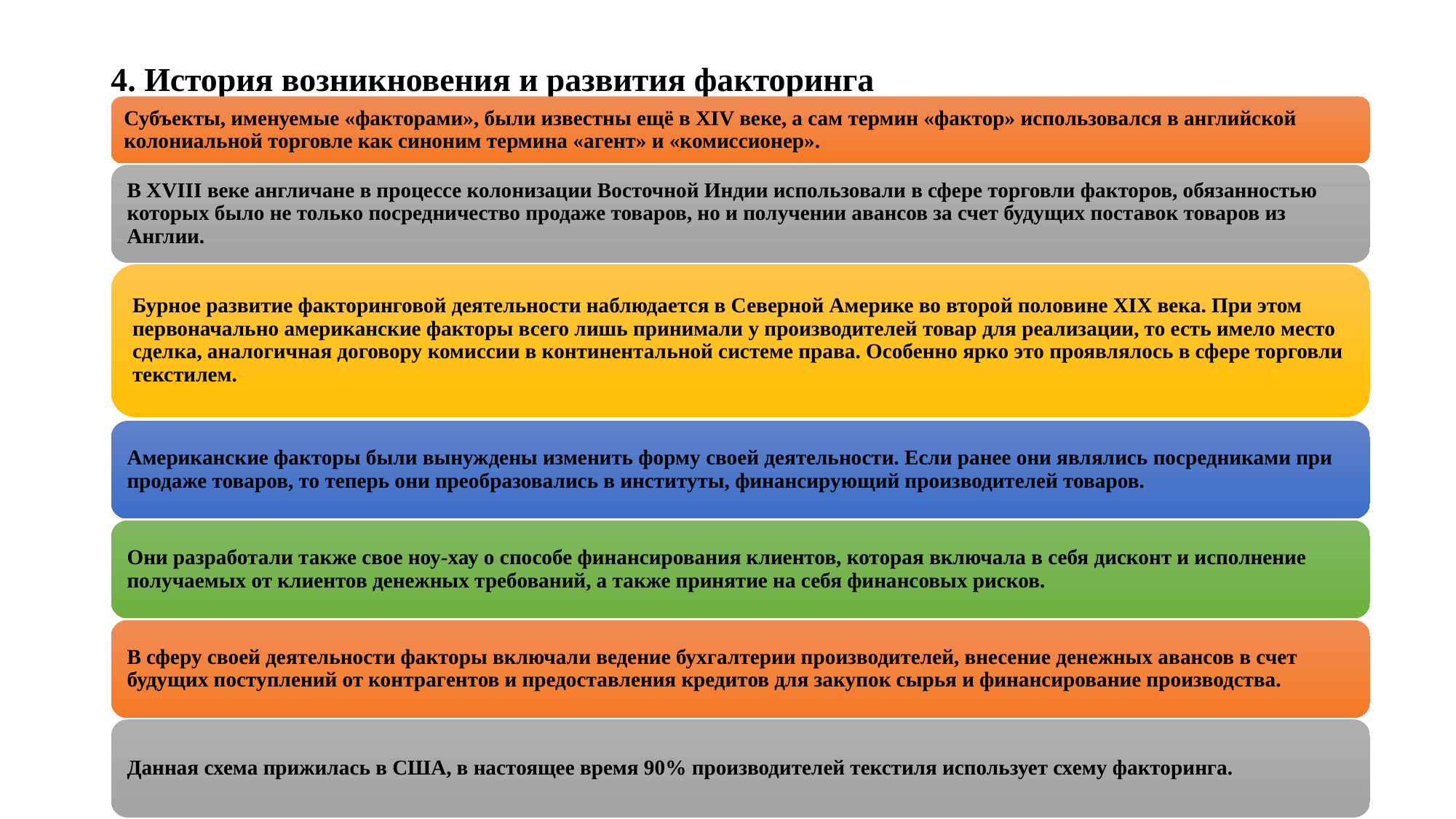

4. История возникновения и развития факторинга

Субъекты, именуемые «факторами», были известны ещё в XIV веке, а сам термин «фактор» использовался в английской колониальной торговле как синоним термина «агент» и «комиссионер».
В XVIII веке англичане в процессе колонизации Восточной Индии использовали в сфере торговли факторов, обязанностью которых было не только посредничество продаже товаров, но и получении авансов за счет будущих поставок товаров из Англии.
Бурное развитие факторинговой деятельности наблюдается в Северной Америке во второй половине XIX века. При этом первоначально американские факторы всего лишь принимали у производителей товар для реализации, то есть имело место сделка, аналогичная договору комиссии в континентальной системе права. Особенно ярко это проявлялось в сфере торговли текстилем.
Американские факторы были вынуждены изменить форму своей деятельности. Если ранее они являлись посредниками при продаже товаров, то теперь они преобразовались в институты, финансирующий производителей товаров.
Они разработали также свое ноу-хау о способе финансирования клиентов, которая включала в себя дисконт и исполнение получаемых от клиентов денежных требований, а также принятие на себя финансовых рисков.
В сферу своей деятельности факторы включали ведение бухгалтерии производителей, внесение денежных авансов в счет будущих поступлений от контрагентов и предоставления кредитов для закупок сырья и финансирование производства.
Данная схема прижилась в США, в настоящее время 90% производителей текстиля использует схему факторинга.